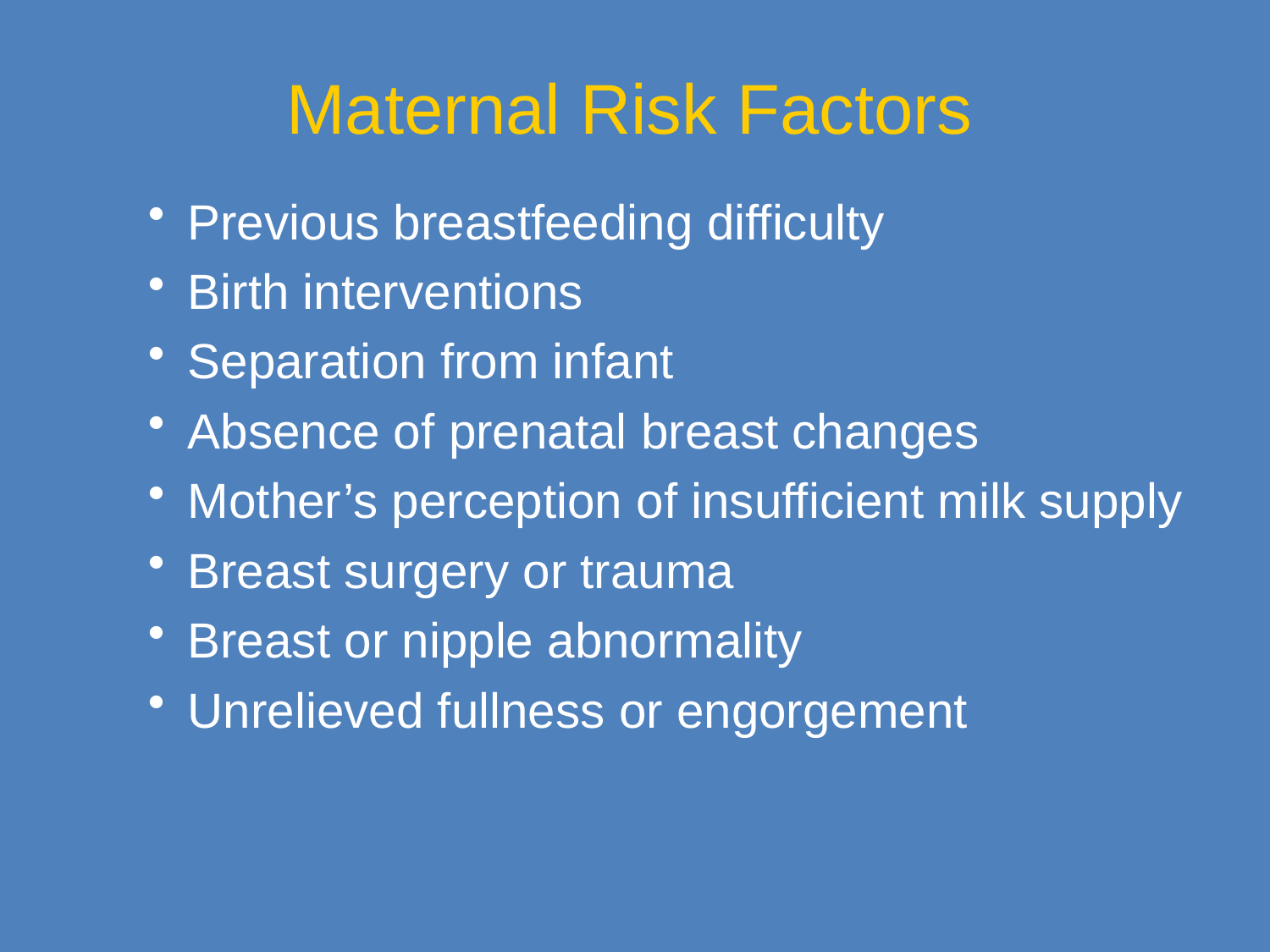

Maternal Risk Factors
Previous breastfeeding difficulty
Birth interventions
Separation from infant
Absence of prenatal breast changes
Mother’s perception of insufficient milk supply
Breast surgery or trauma
Breast or nipple abnormality
Unrelieved fullness or engorgement